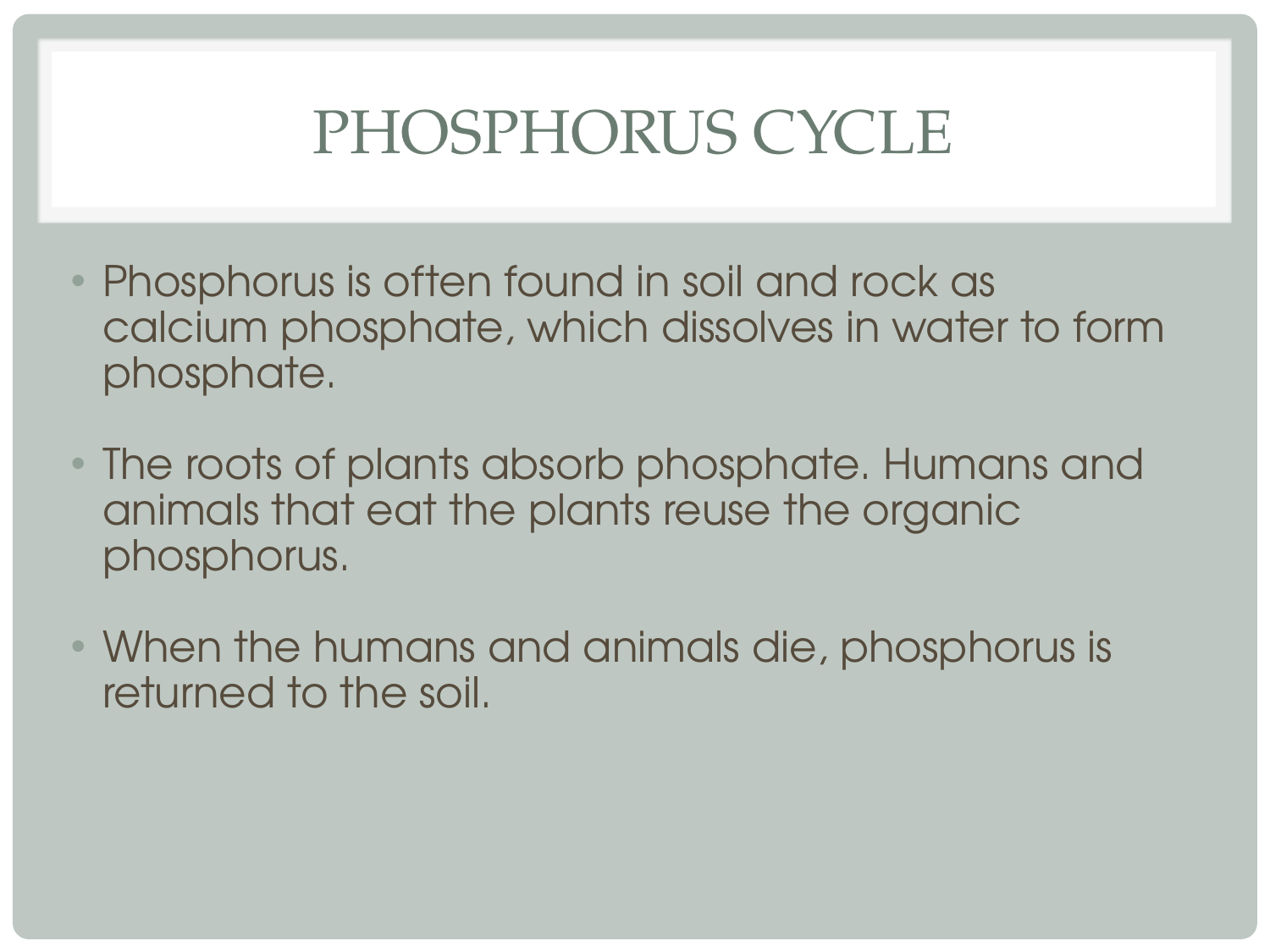

# Phosphorus Cycle
Phosphorus is often found in soil and rock as calcium phosphate, which dissolves in water to form phosphate.

The roots of plants absorb phosphate. Humans and animals that eat the plants reuse the organic phosphorus.

When the humans and animals die, phosphorus is returned to the soil.